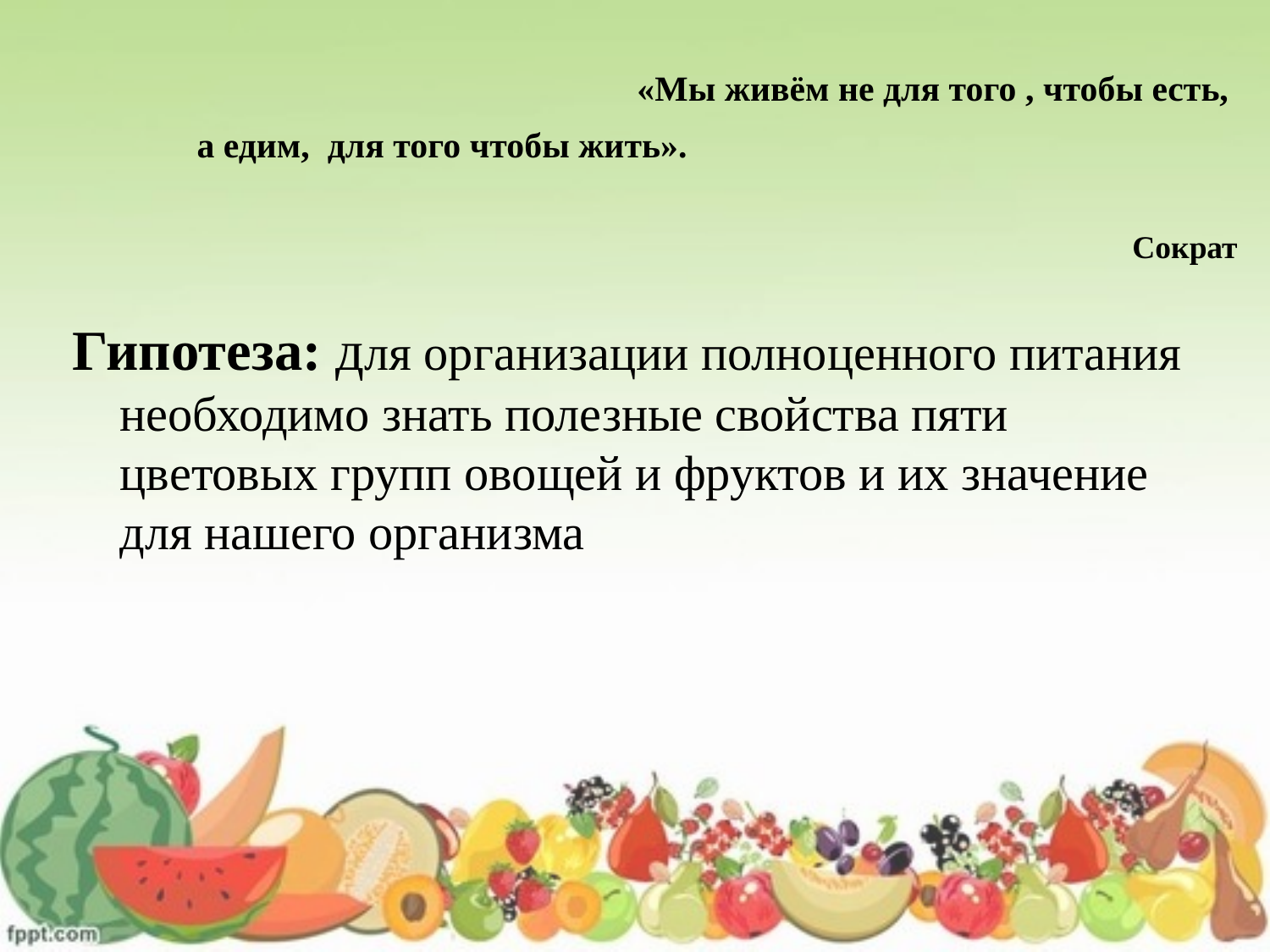

«Мы живём не для того , чтобы есть,
а едим,  для того чтобы жить».
Сократ
Гипотеза: для организации полноценного питания необходимо знать полезные свойства пяти цветовых групп овощей и фруктов и их значение для нашего организма